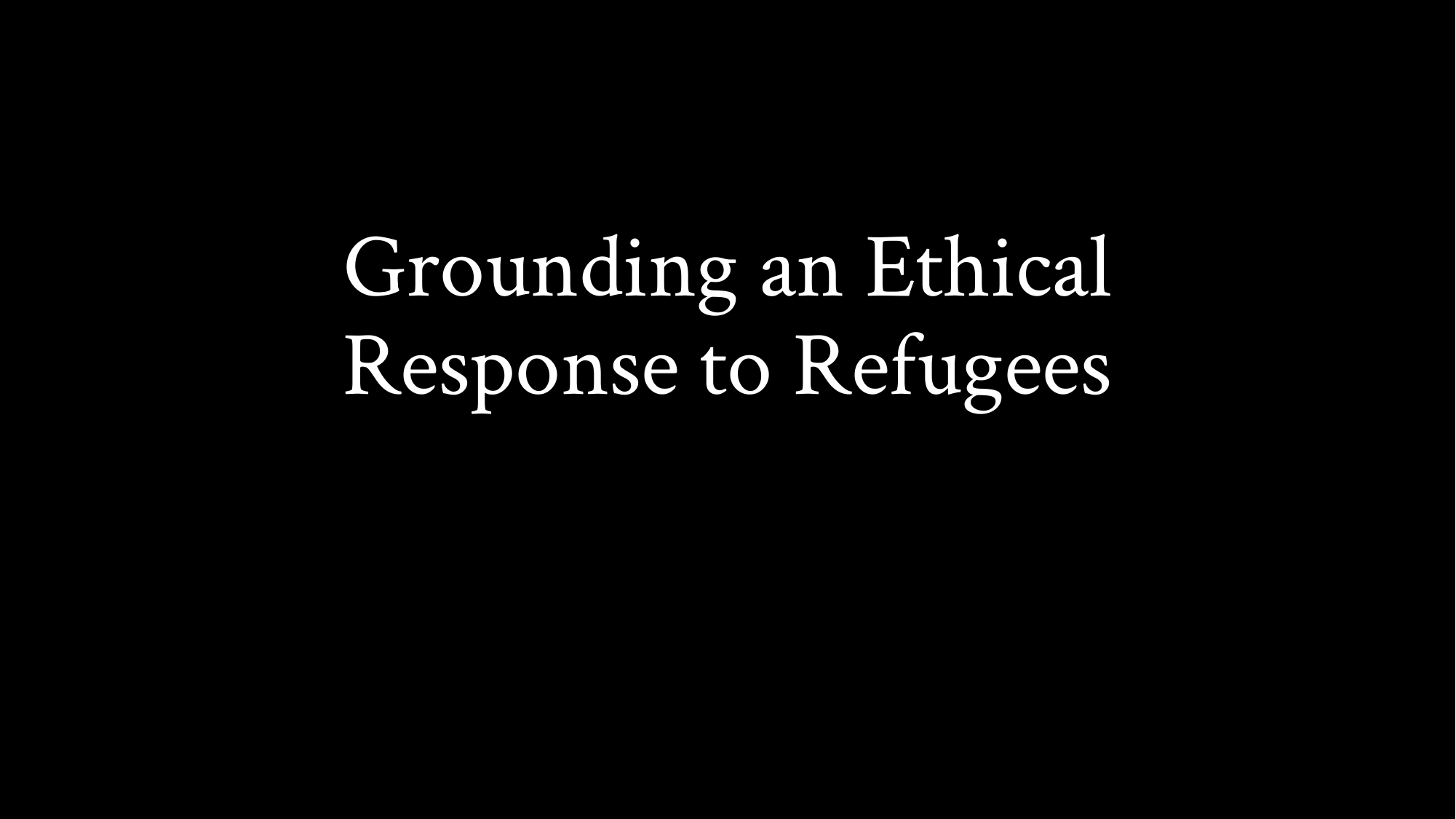

# Grounding an Ethical Response to Refugees